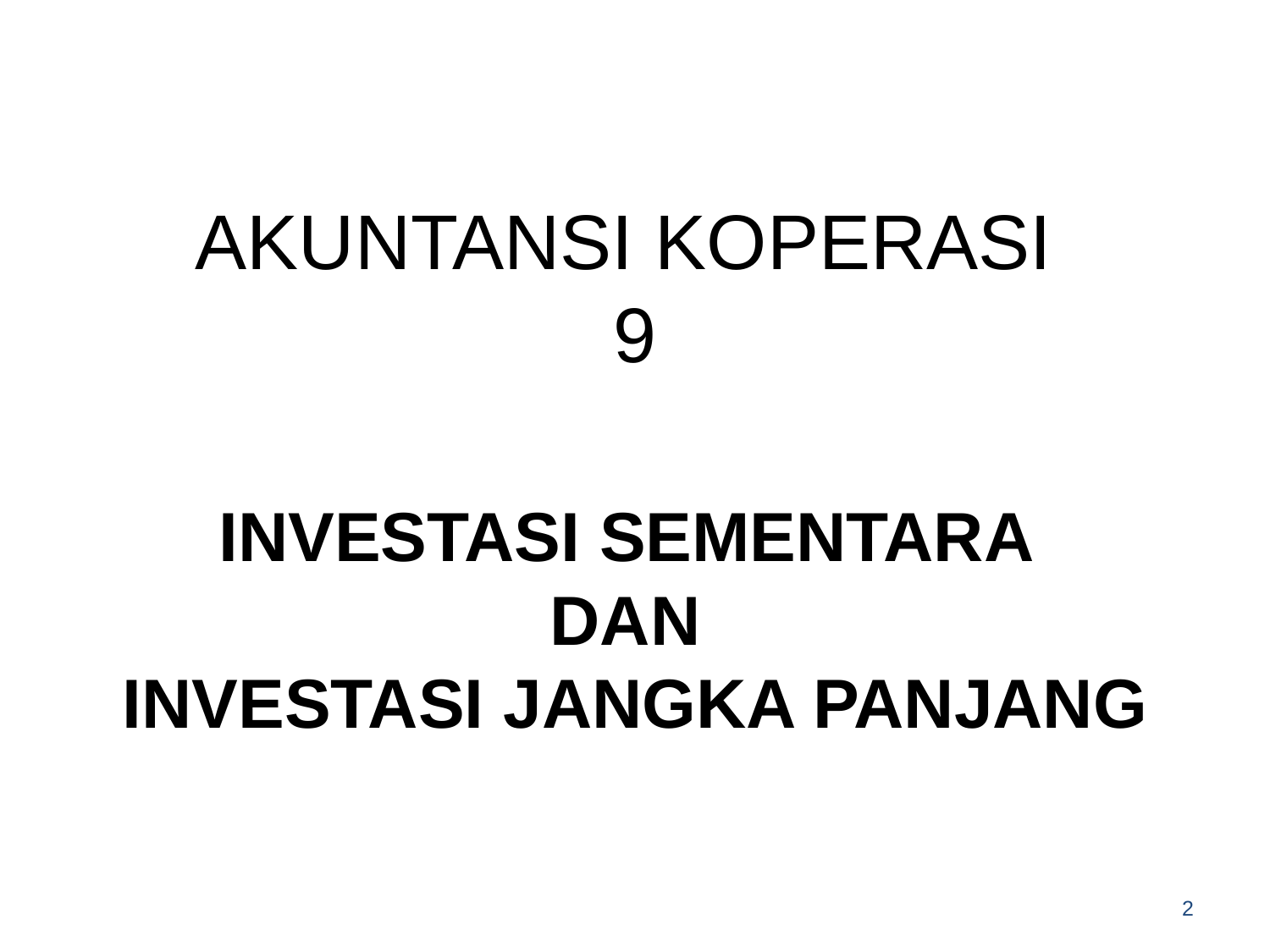

# AKUNTANSI KOPERASI 9
INVESTASI SEMENTARA
DAN
INVESTASI JANGKA PANJANG
2